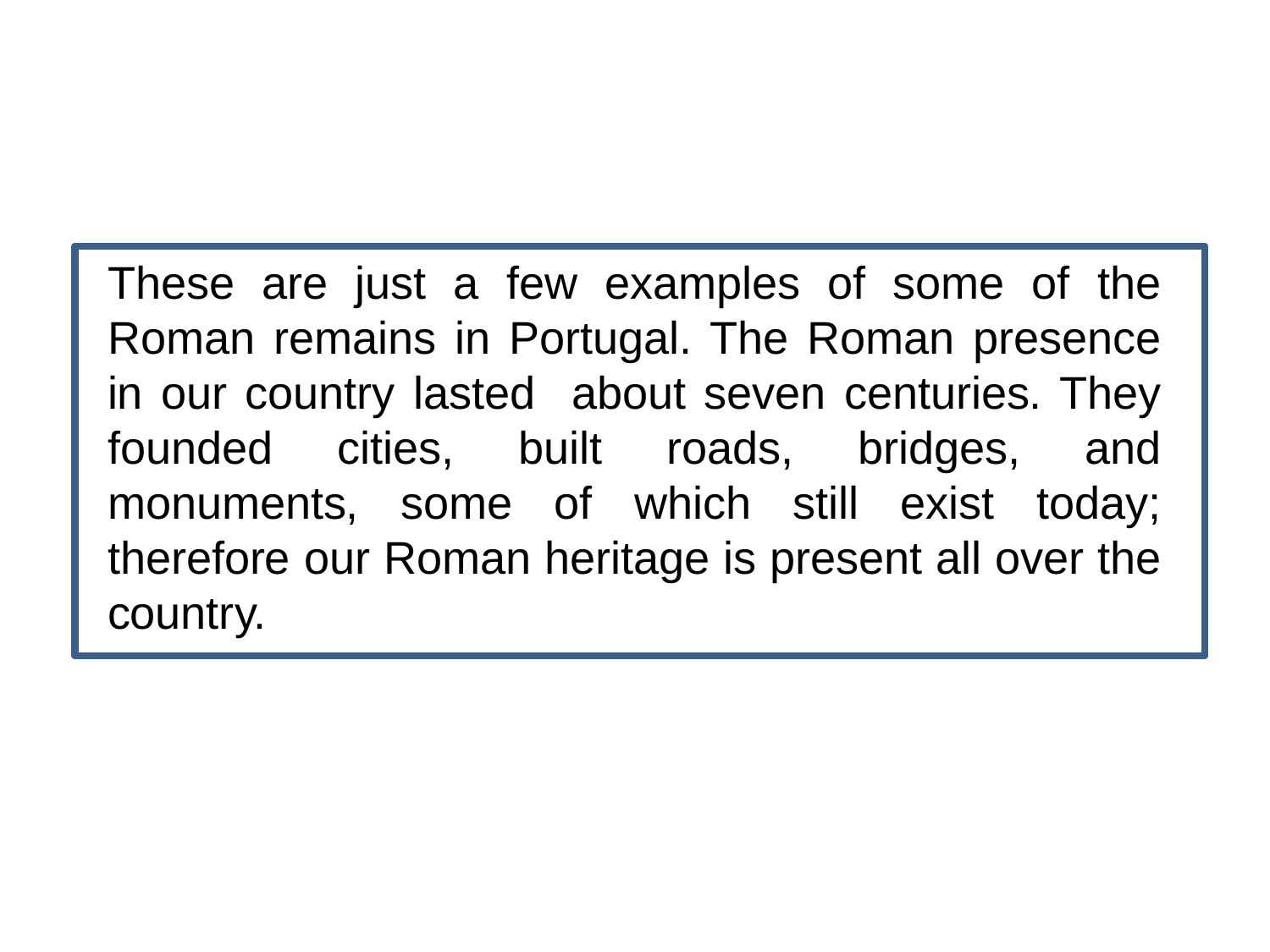

# These are just a few examples of some of the Roman remains in Portugal. The Roman presence in our country lasted  about seven centuries. They founded cities, built roads, bridges, and monuments, some of which still exist today; therefore our Roman heritage is present all over the country.